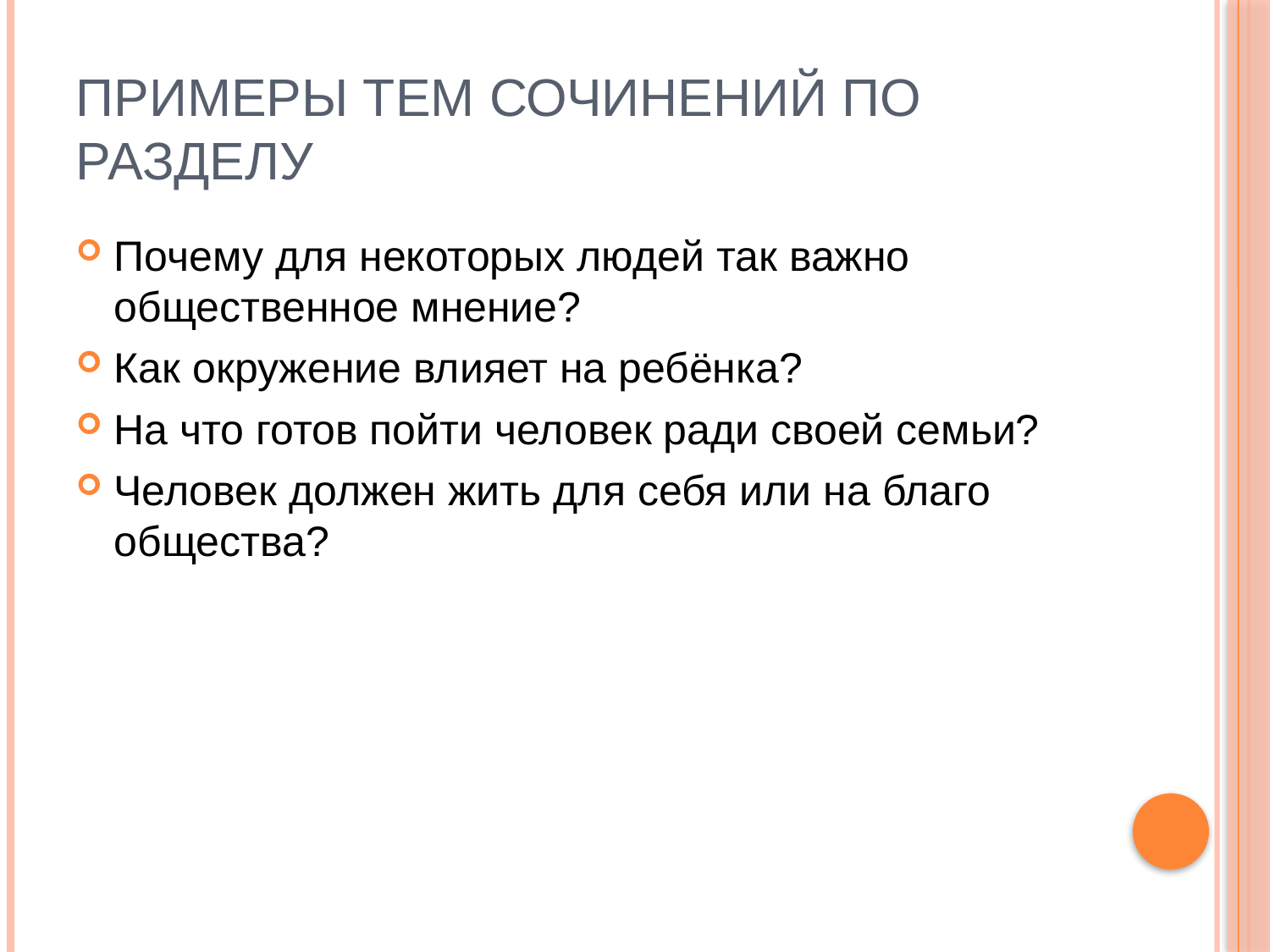

# Примеры тем сочинений по разделу
Почему для некоторых людей так важно общественное мнение?
Как окружение влияет на ребёнка?
На что готов пойти человек ради своей семьи?
Человек должен жить для себя или на благо общества?